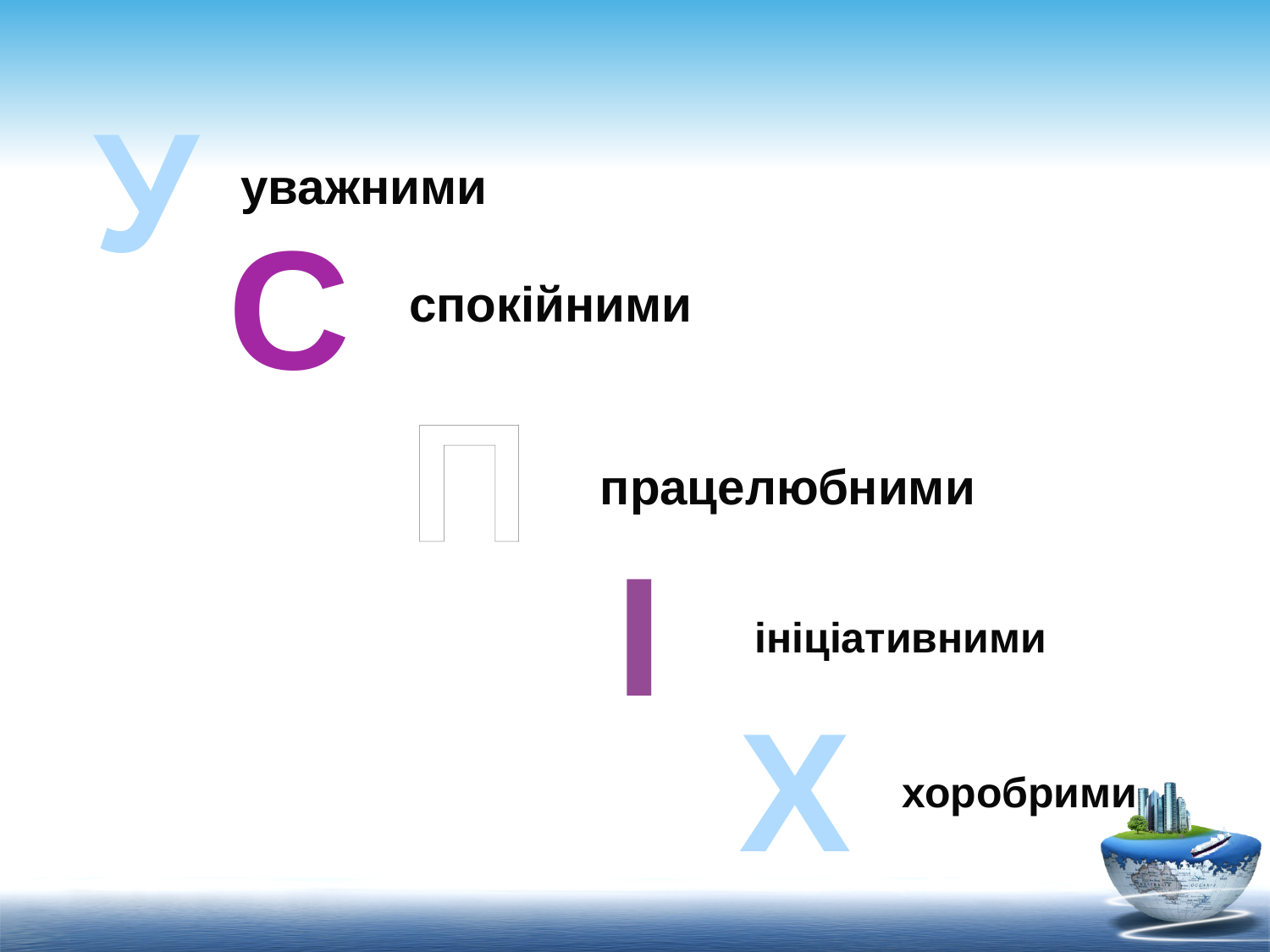

У
уважними
С
спокійними
П
працелюбними
І
ініціативними
Х
хоробрими